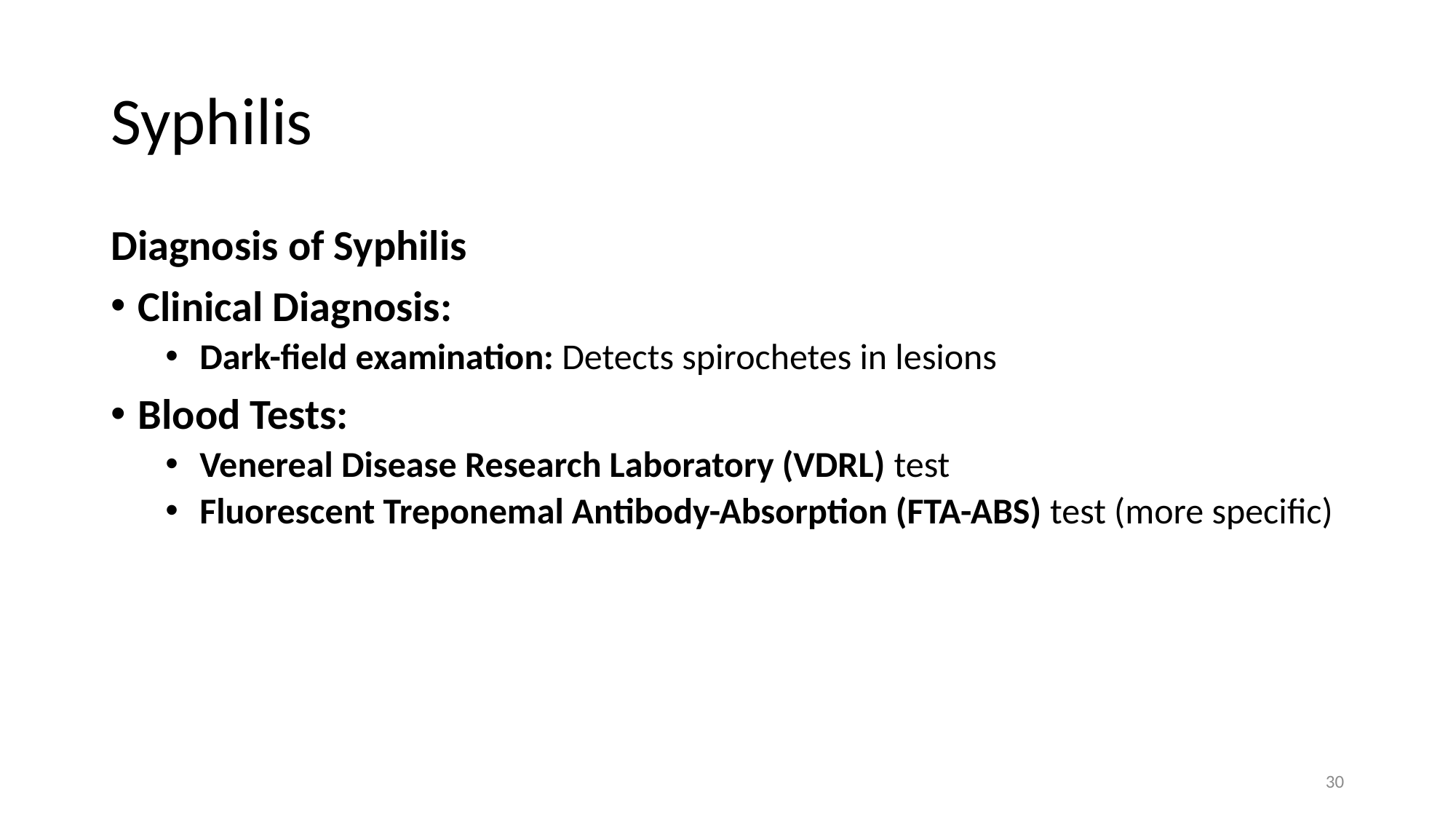

# Syphilis
Diagnosis of Syphilis
Clinical Diagnosis:
Dark-field examination: Detects spirochetes in lesions
Blood Tests:
Venereal Disease Research Laboratory (VDRL) test
Fluorescent Treponemal Antibody-Absorption (FTA-ABS) test (more specific)

30